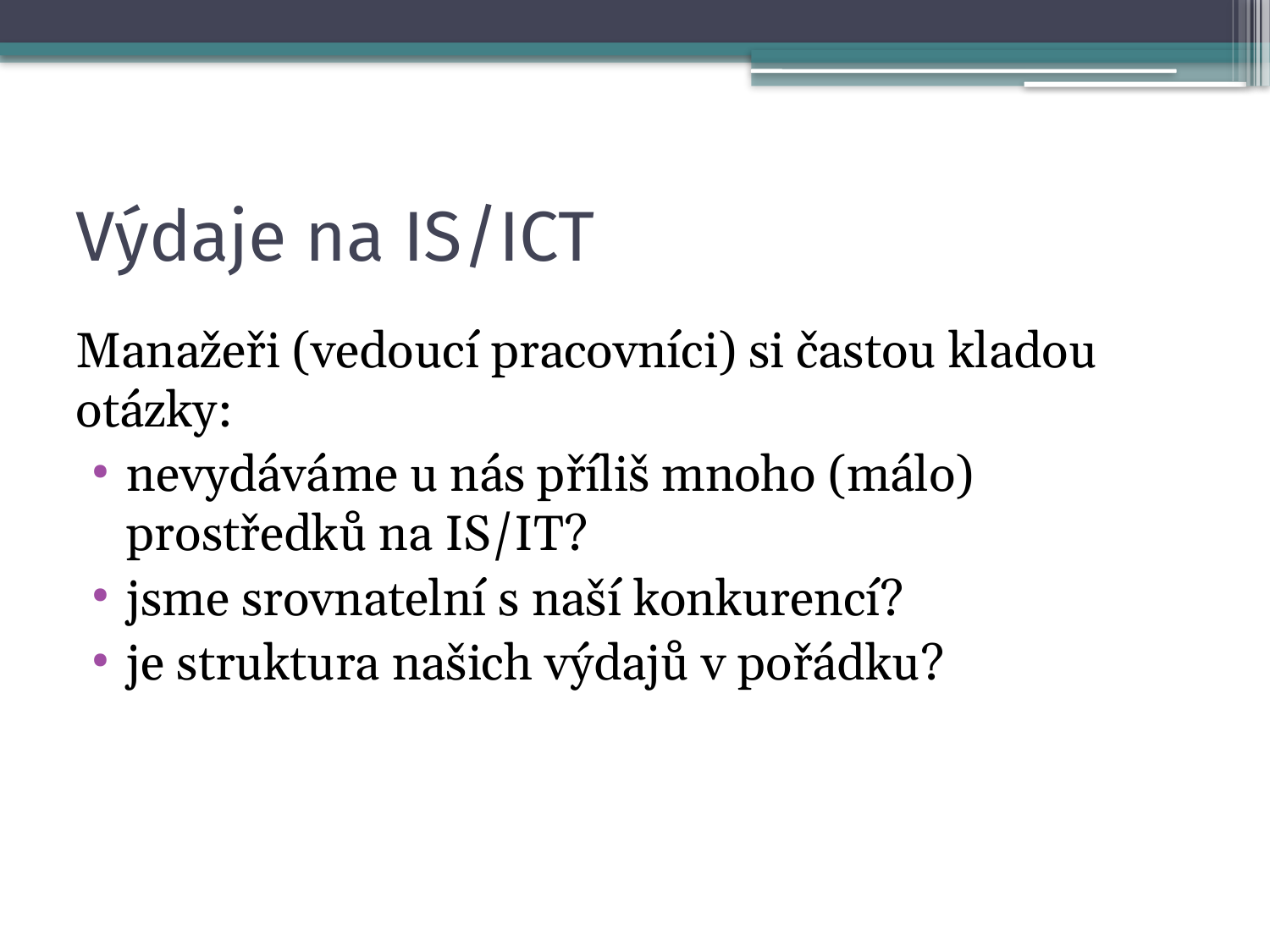

# Výdaje na IS/ICT
Manažeři (vedoucí pracovníci) si častou kladou otázky:
nevydáváme u nás příliš mnoho (málo) prostředků na IS/IT?
jsme srovnatelní s naší konkurencí?
je struktura našich výdajů v pořádku?